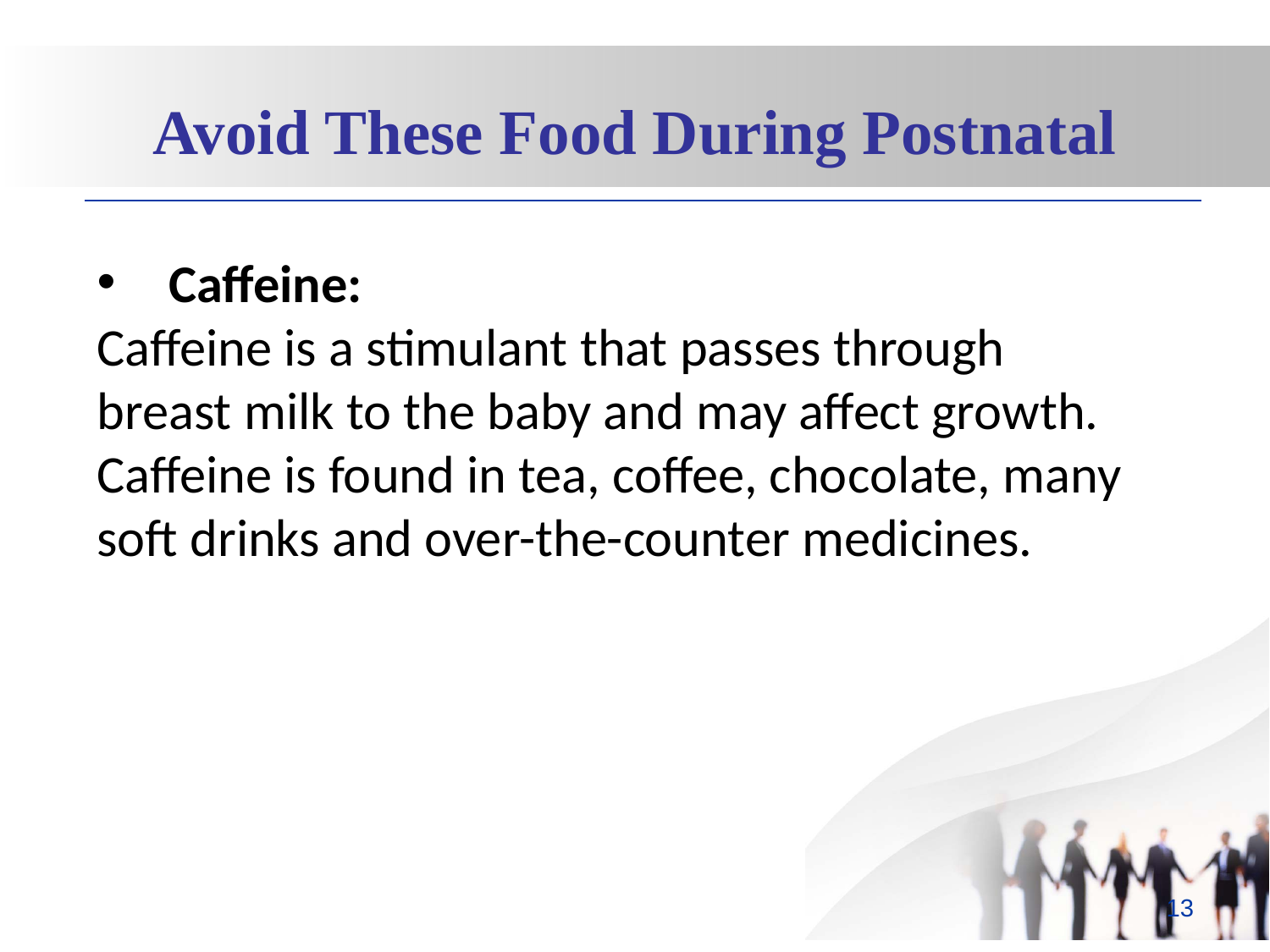

Avoid These Food During Postnatal
Caffeine:
Caffeine is a stimulant that passes through breast milk to the baby and may affect growth. Caffeine is found in tea, coffee, chocolate, many soft drinks and over-the-counter medicines.

13